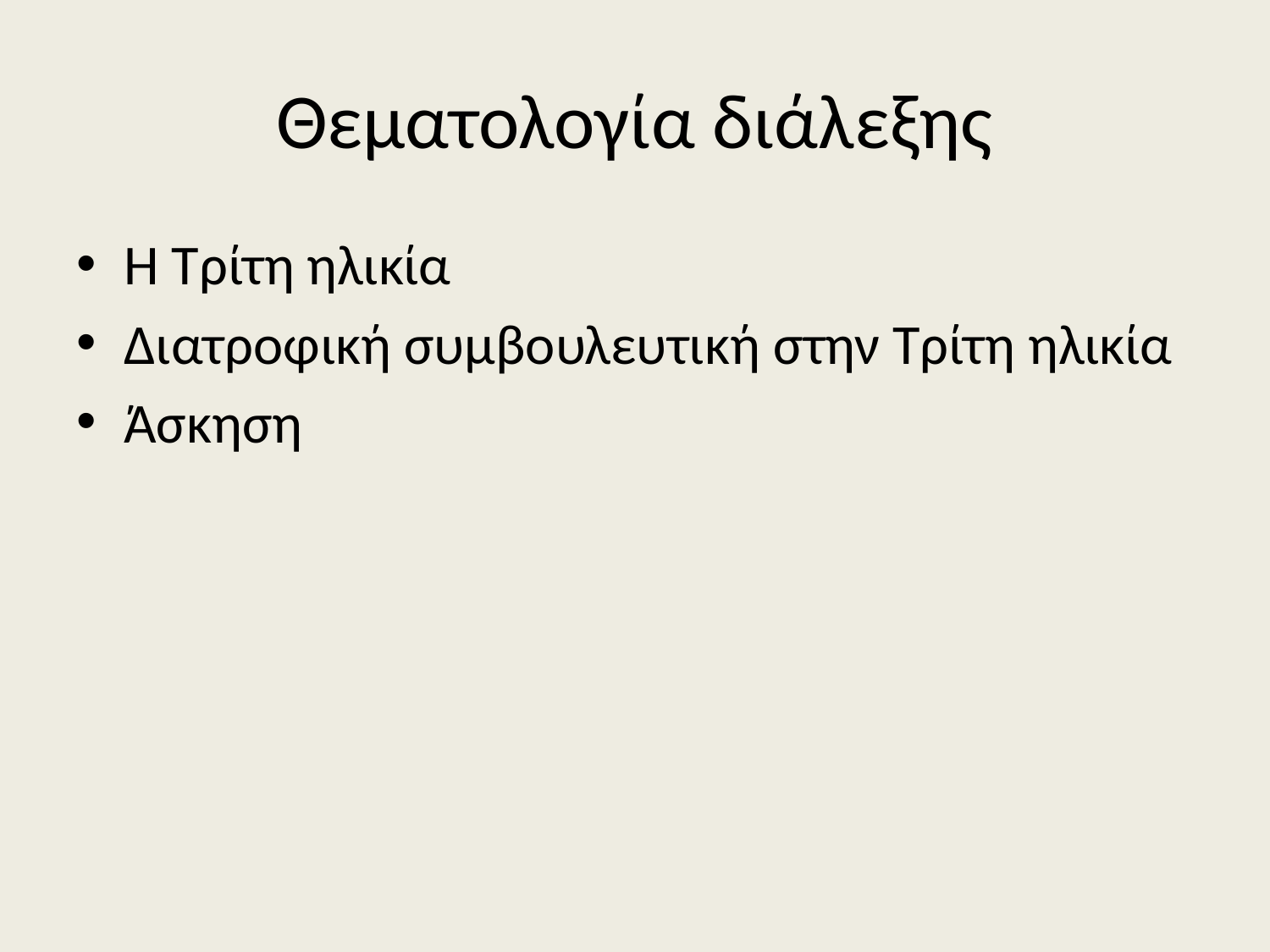

# Θεματολογία διάλεξης
Η Τρίτη ηλικία
Διατροφική συμβουλευτική στην Τρίτη ηλικία
Άσκηση